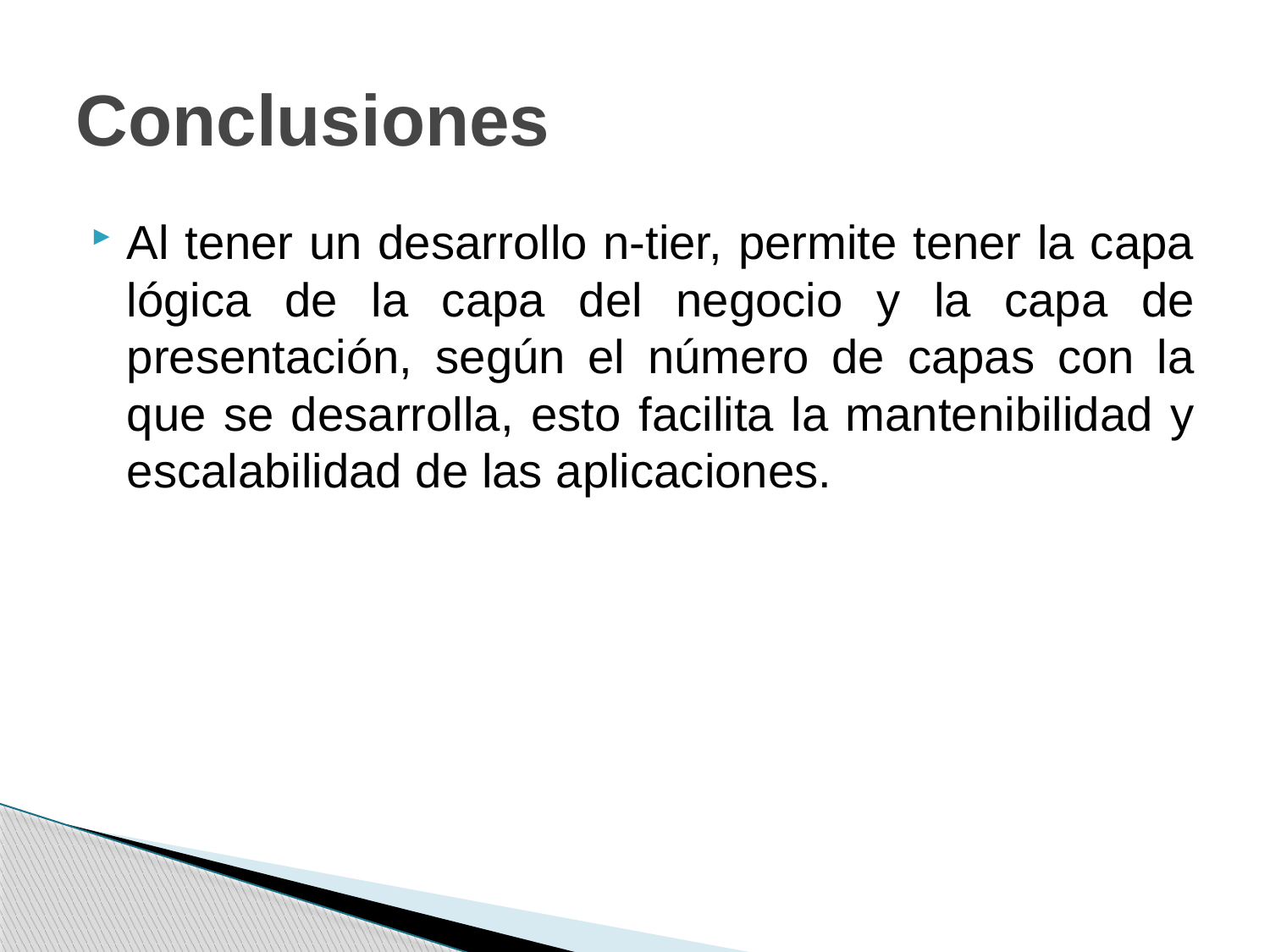

# Conclusiones
Al tener un desarrollo n-tier, permite tener la capa lógica de la capa del negocio y la capa de presentación, según el número de capas con la que se desarrolla, esto facilita la mantenibilidad y escalabilidad de las aplicaciones.